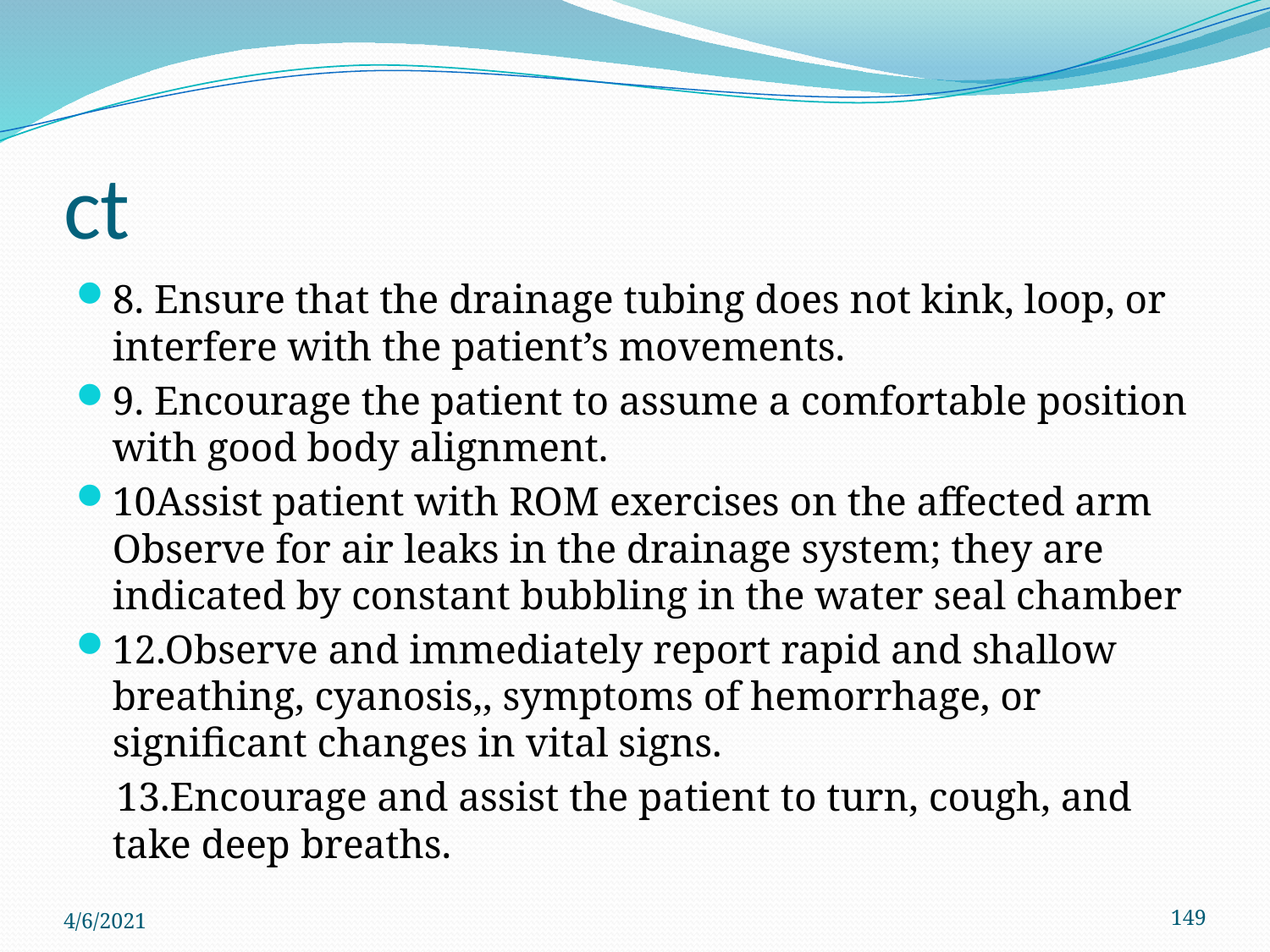

# ct
8. Ensure that the drainage tubing does not kink, loop, or interfere with the patient’s movements.
9. Encourage the patient to assume a comfortable position with good body alignment.
10Assist patient with ROM exercises on the affected arm Observe for air leaks in the drainage system; they are indicated by constant bubbling in the water seal chamber
12.Observe and immediately report rapid and shallow breathing, cyanosis,, symptoms of hemorrhage, or signiﬁcant changes in vital signs.
    13.Encourage and assist the patient to turn, cough, and take deep breaths.

4/6/2021
149